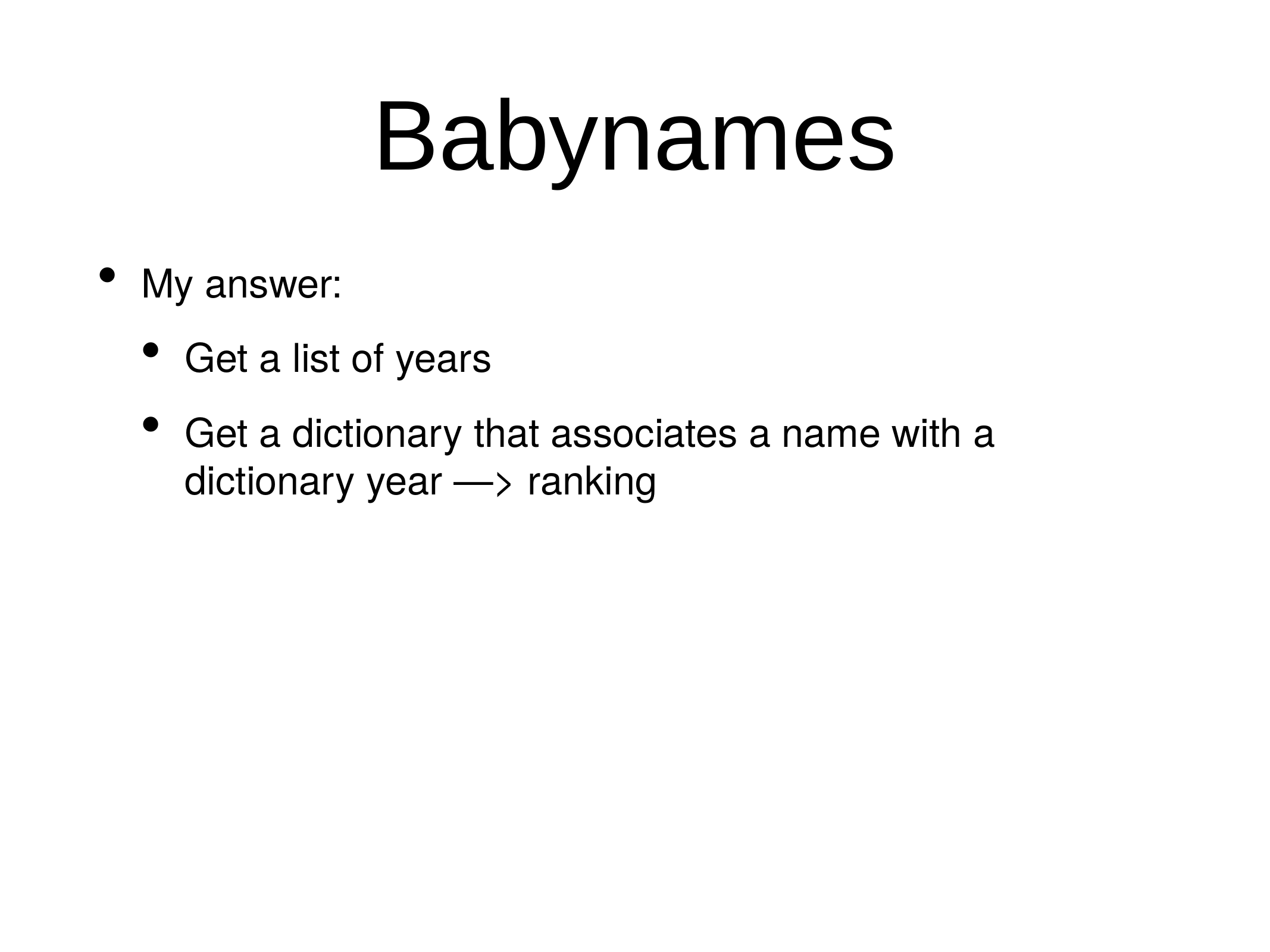

# Babynames
My answer:
Get a list of years
Get a dictionary that associates a name with a dictionary year —> ranking